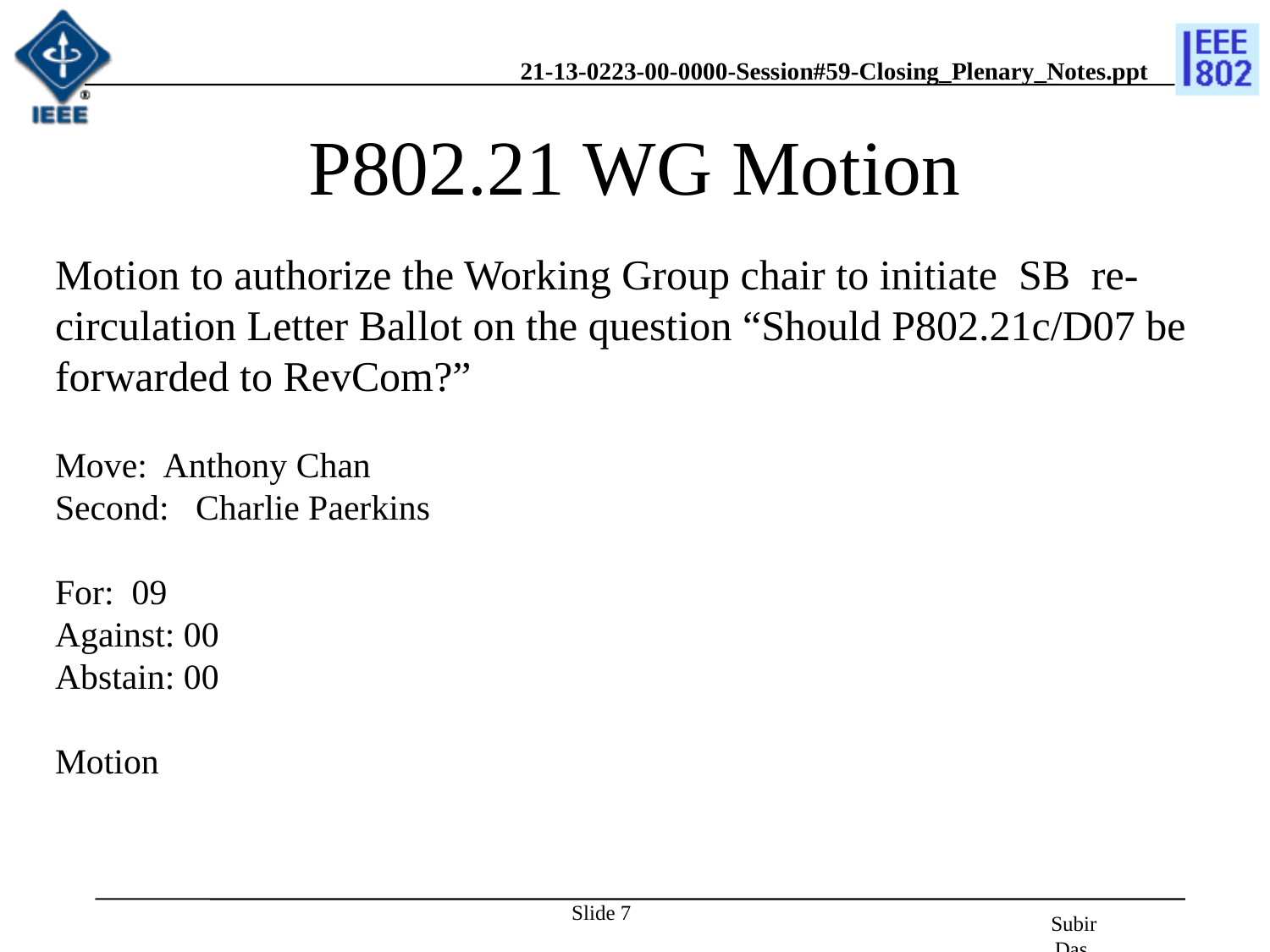

# P802.21 WG Motion
Motion to authorize the Working Group chair to initiate  SB  re-circulation Letter Ballot on the question “Should P802.21c/D07 be forwarded to RevCom?”

Move:  Anthony Chan
Second:   Charlie Paerkins

For:  09
Against: 00
Abstain: 00

Motion
Slide 7
Subir Das, Chair, IEEE 802.21